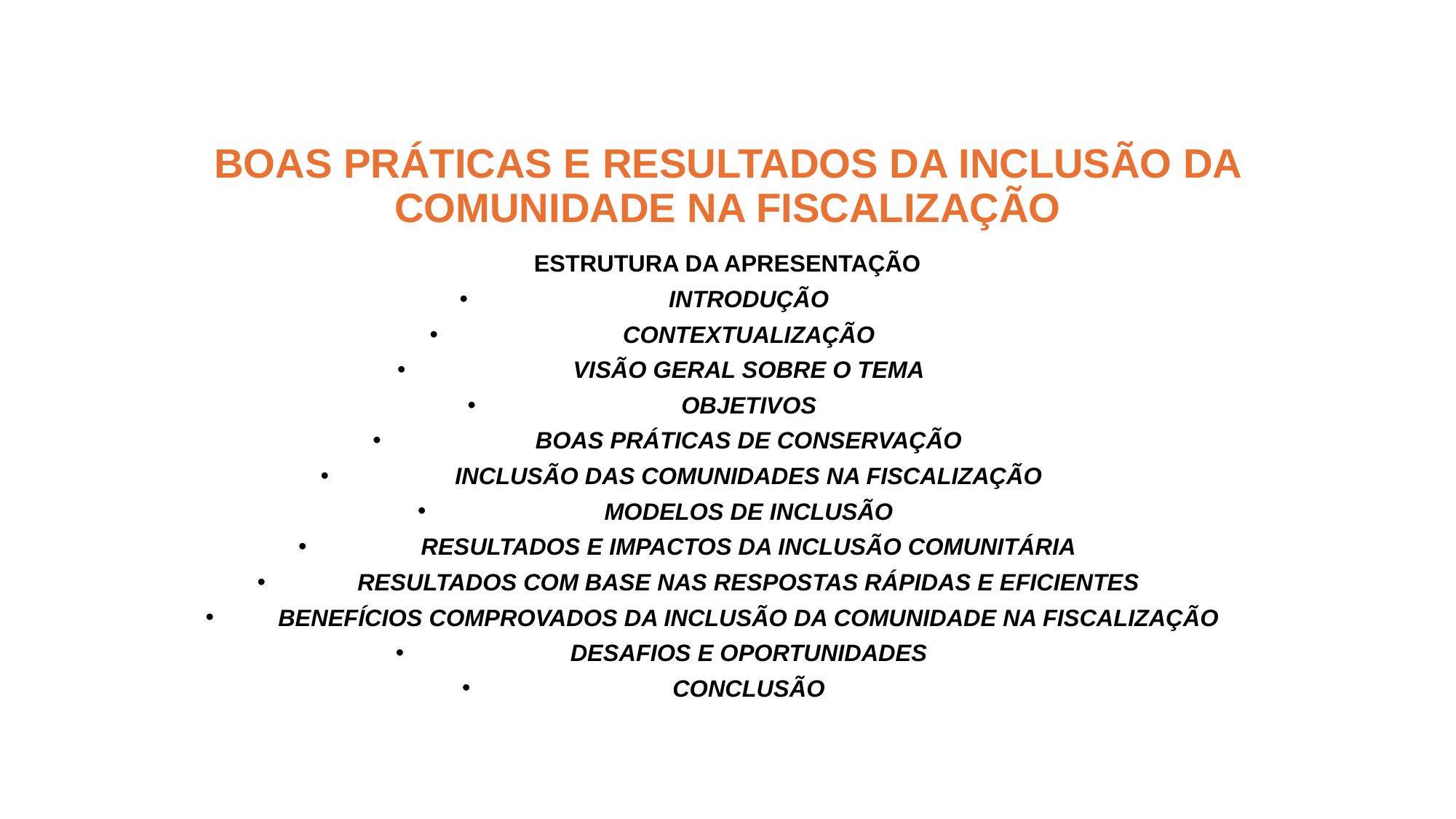

# BOAS PRÁTICAS E RESULTADOS DA INCLUSÃO DA COMUNIDADE NA FISCALIZAÇÃO
ESTRUTURA DA APRESENTAÇÃO
INTRODUÇÃO
CONTEXTUALIZAÇÃO
VISÃO GERAL SOBRE O TEMA
OBJETIVOS
BOAS PRÁTICAS DE CONSERVAÇÃO
INCLUSÃO DAS COMUNIDADES NA FISCALIZAÇÃO
MODELOS DE INCLUSÃO
RESULTADOS E IMPACTOS DA INCLUSÃO COMUNITÁRIA
RESULTADOS COM BASE NAS RESPOSTAS RÁPIDAS E EFICIENTES
BENEFÍCIOS COMPROVADOS DA INCLUSÃO DA COMUNIDADE NA FISCALIZAÇÃO
DESAFIOS E OPORTUNIDADES
CONCLUSÃO